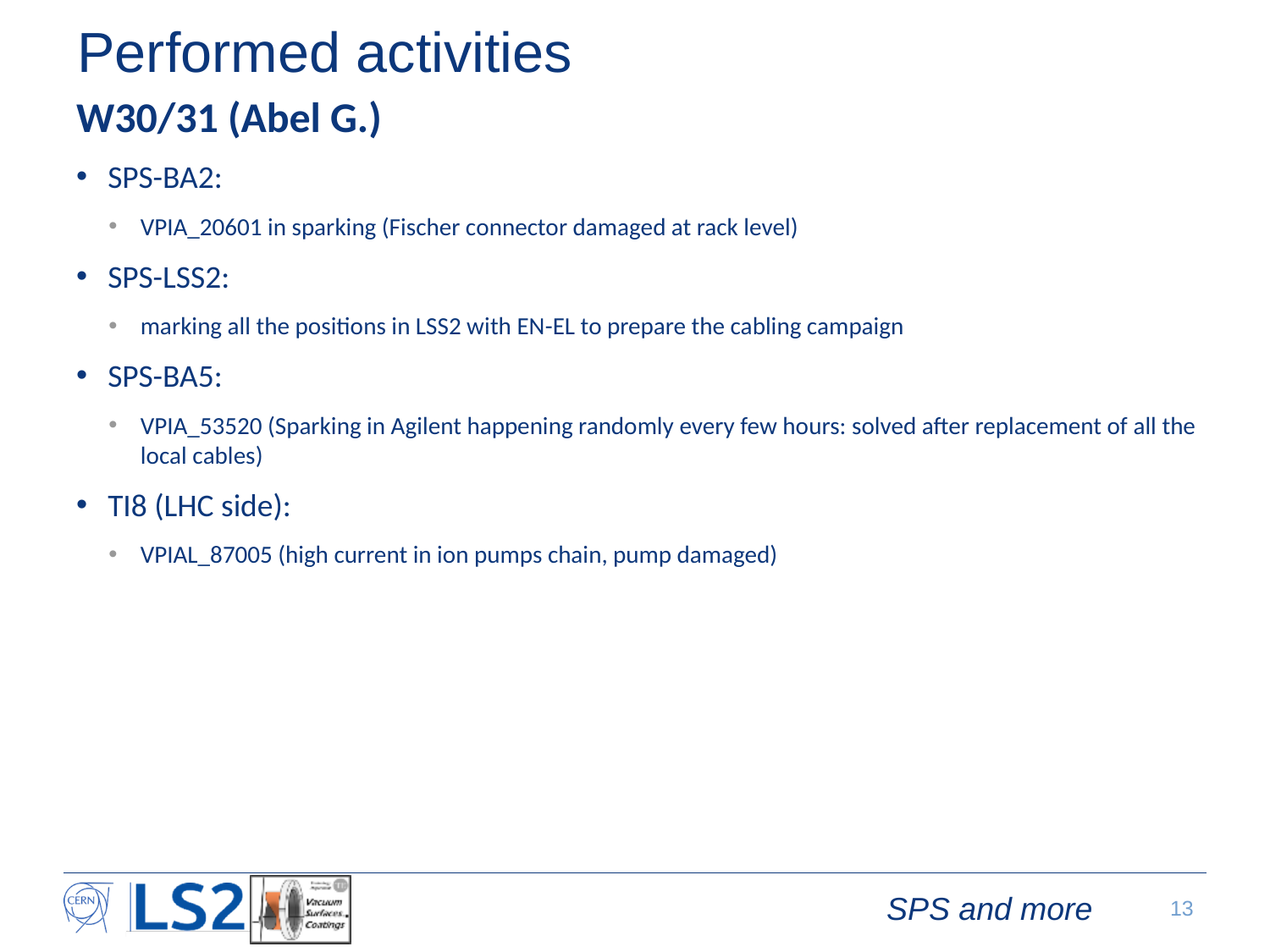

# Performed activities
W30/31 (Abel G.)
SPS-BA2:
VPIA_20601 in sparking (Fischer connector damaged at rack level)
SPS-LSS2:
marking all the positions in LSS2 with EN-EL to prepare the cabling campaign
SPS-BA5:
VPIA_53520 (Sparking in Agilent happening randomly every few hours: solved after replacement of all the local cables)
TI8 (LHC side):
VPIAL_87005 (high current in ion pumps chain, pump damaged)
SPS and more
13